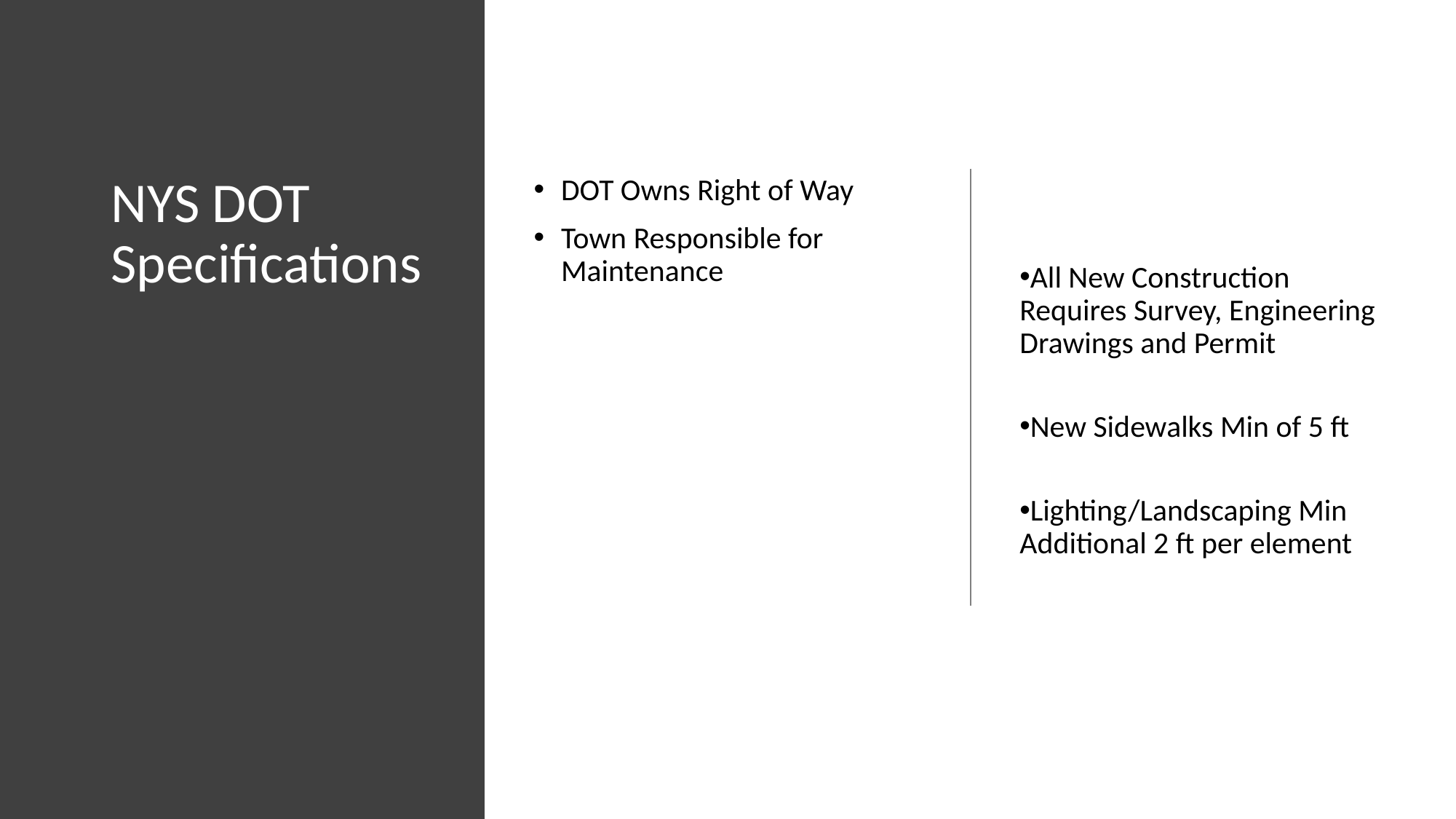

# NYS DOT Specifications
DOT Owns Right of Way
Town Responsible for Maintenance

All New Construction Requires Survey, Engineering Drawings and Permit

New Sidewalks Min of 5 ft

Lighting/Landscaping Min Additional 2 ft per element